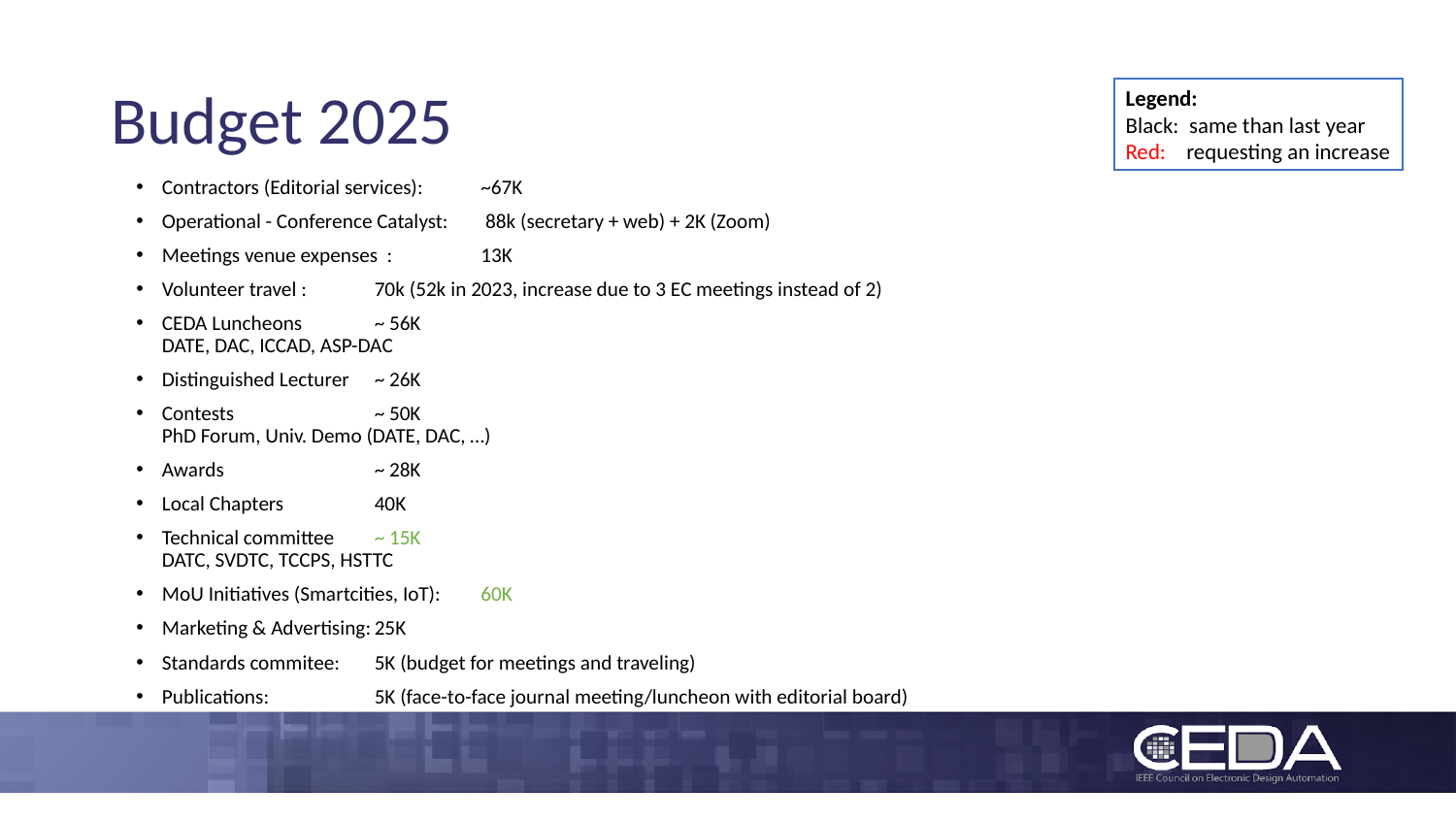

# Budget 2025
Legend:
Black:  same than last year
Red:    requesting an increase
Contractors (Editorial services): 		~67K
Operational - Conference Catalyst:	 88k (secretary + web) + 2K (Zoom)
Meetings venue expenses  : 		13K
Volunteer travel : 			70k (52k in 2023, increase due to 3 EC meetings instead of 2)
CEDA Luncheons 			~ 56K
DATE, DAC, ICCAD, ASP-DAC
Distinguished Lecturer 		~ 26K
Contests	 			~ 50K
PhD Forum, Univ. Demo (DATE, DAC, …)
Awards             			~ 28K
Local Chapters 			40K
Technical committee 		~ 15K
DATC, SVDTC, TCCPS, HSTTC
MoU Initiatives (Smartcities, IoT): 	60K
Marketing & Advertising:		25K
Standards commitee:		5K (budget for meetings and traveling)
Publications: 			5K (face-to-face journal meeting/luncheon with editorial board)